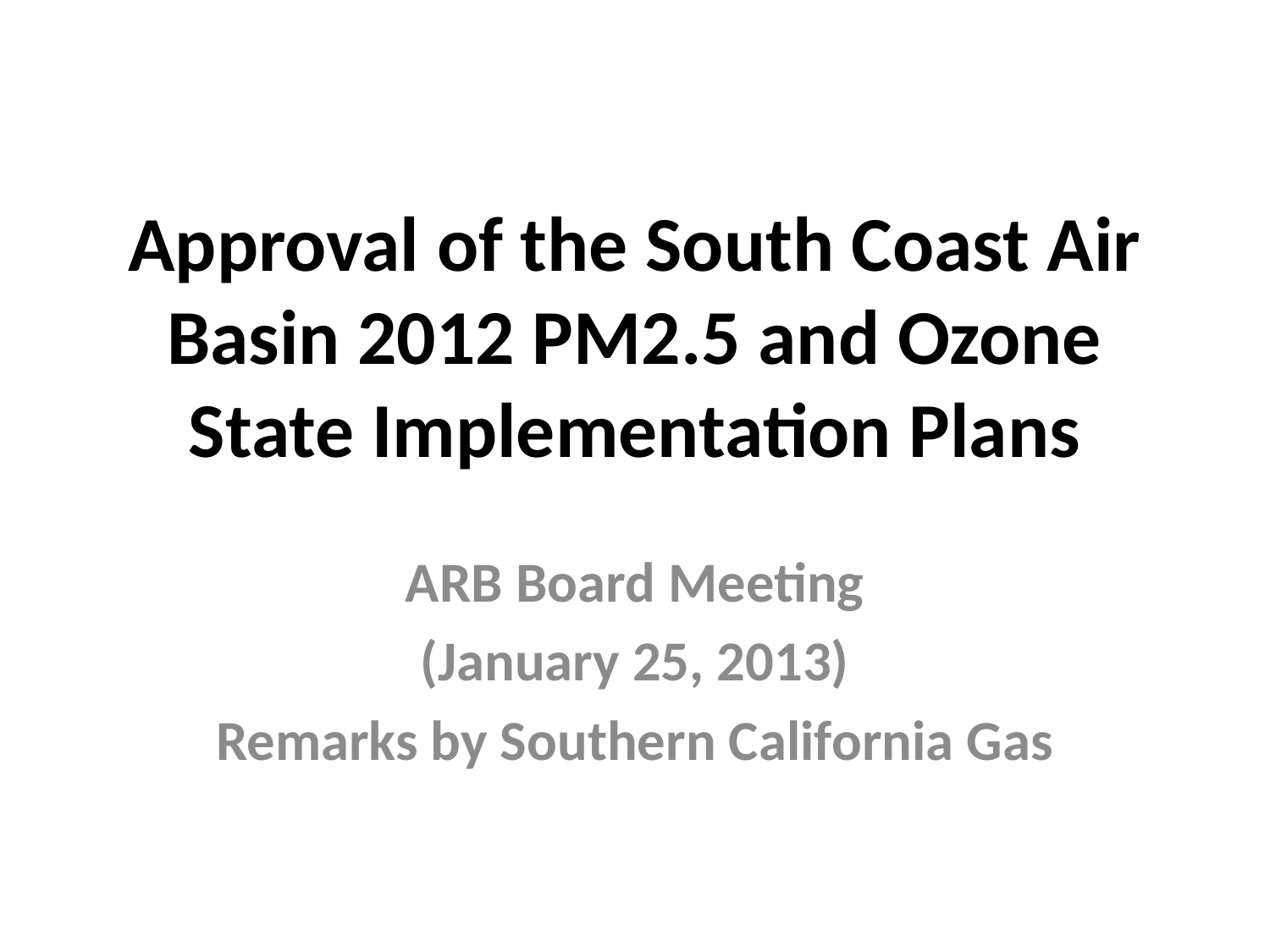

# Approval of the South Coast Air Basin 2012 PM2.5 and Ozone State Implementation Plans
ARB Board Meeting
(January 25, 2013)
Remarks by Southern California Gas